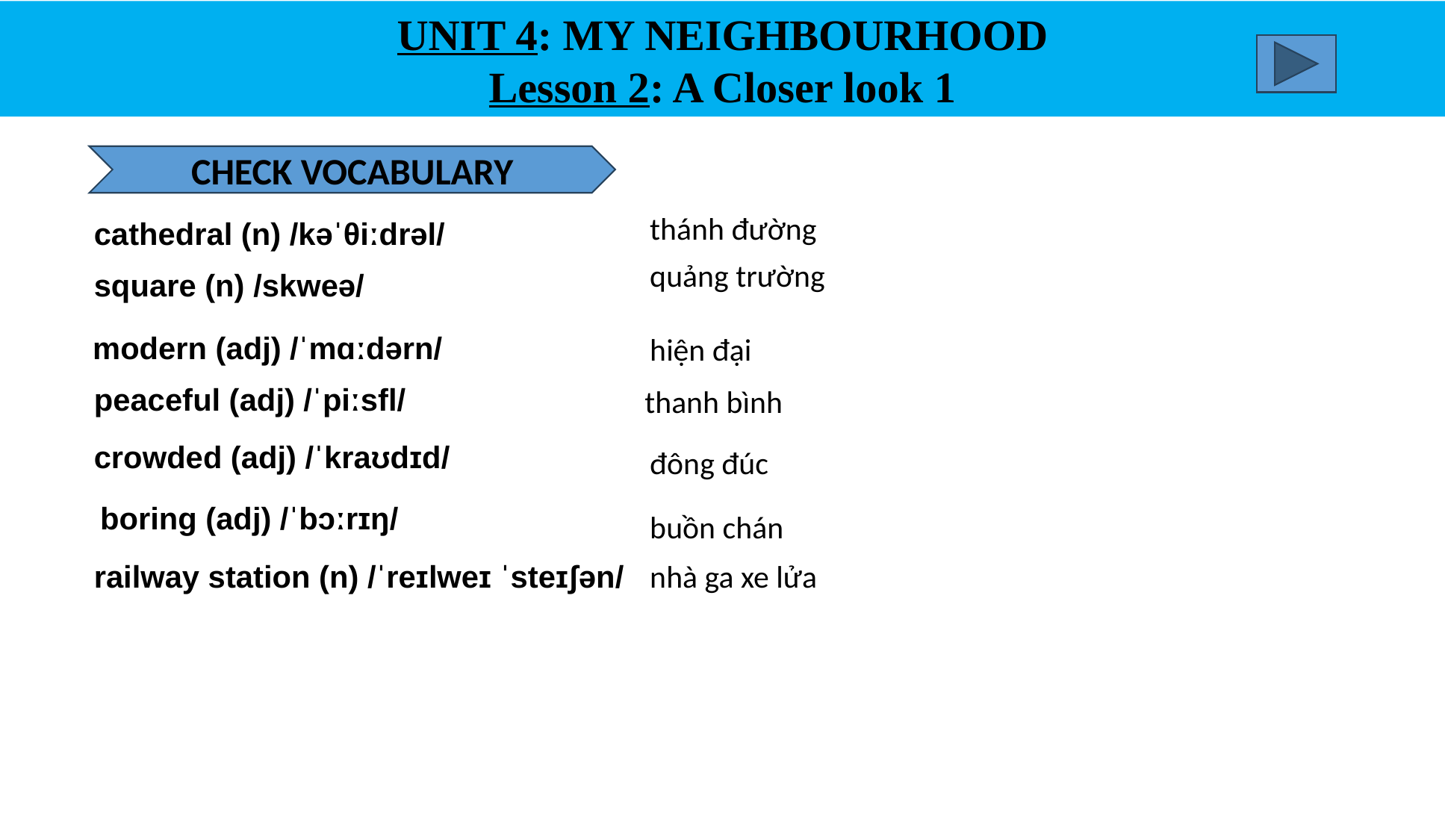

UNIT 4: MY NEIGHBOURHOOD
Lesson 2: A Closer look 1

CHECK VOCABULARY
thánh đường
cathedral (n) /kəˈθiːdrəl/
quảng trường
square (n) /skweə/
modern (adj) /ˈmɑːdərn/
hiện đại
peaceful (adj) /ˈpiːsfl/
thanh bình
crowded (adj) /ˈkraʊdɪd/
đông đúc
boring (adj) /ˈbɔːrɪŋ/
buồn chán
nhà ga xe lửa
railway station (n) /ˈreɪlweɪ ˈsteɪʃən/